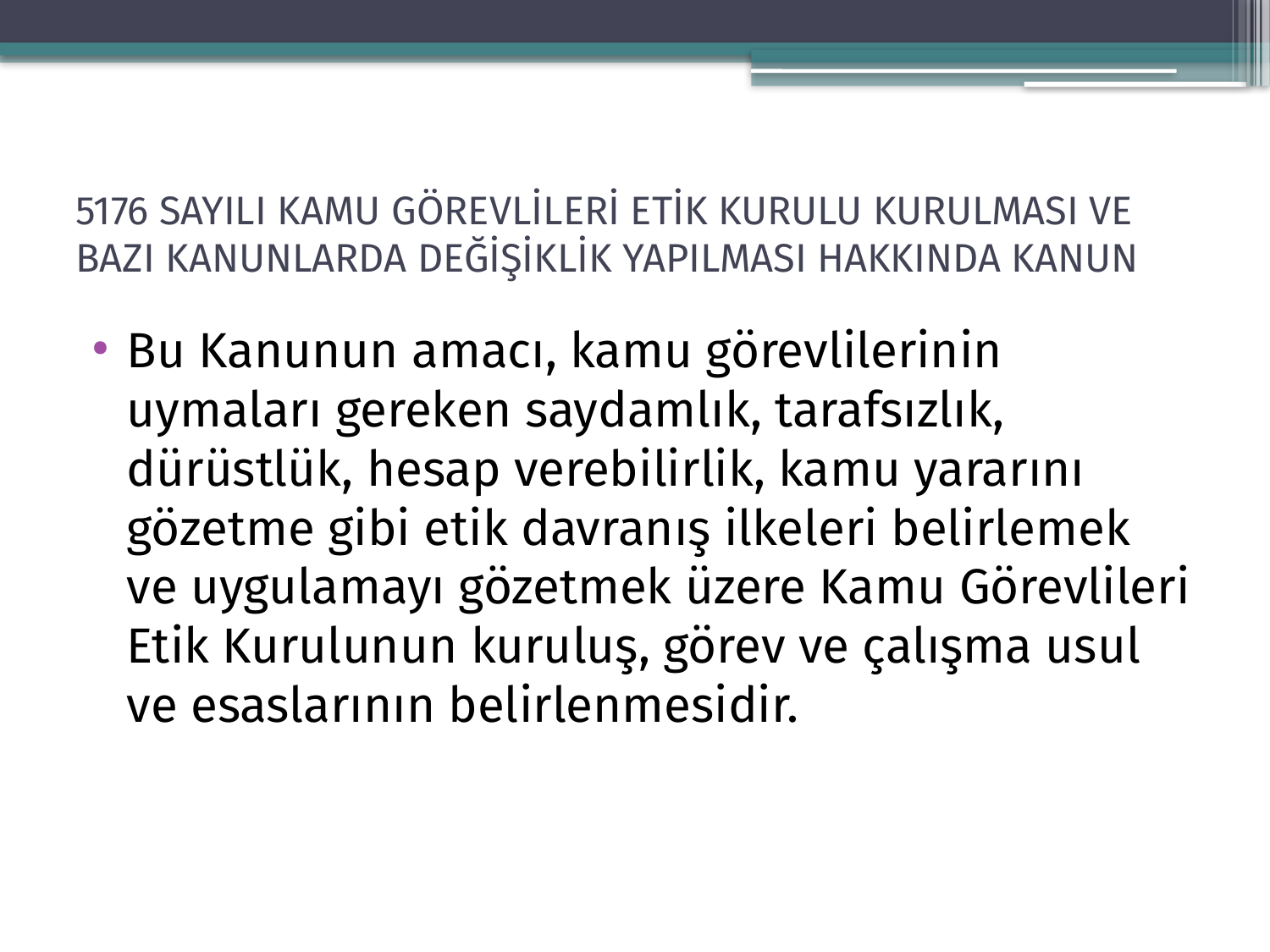

# 5176 SAYILI KAMU GÖREVLİLERİ ETİK KURULU KURULMASI VE BAZI KANUNLARDA DEĞİŞİKLİK YAPILMASI HAKKINDA KANUN
Bu Kanunun amacı, kamu görevlilerinin uymaları gereken saydamlık, tarafsızlık, dürüstlük, hesap verebilirlik, kamu yararını gözetme gibi etik davranış ilkeleri belirlemek ve uygulamayı gözetmek üzere Kamu Görevlileri Etik Kurulunun kuruluş, görev ve çalışma usul ve esaslarının belirlenmesidir.